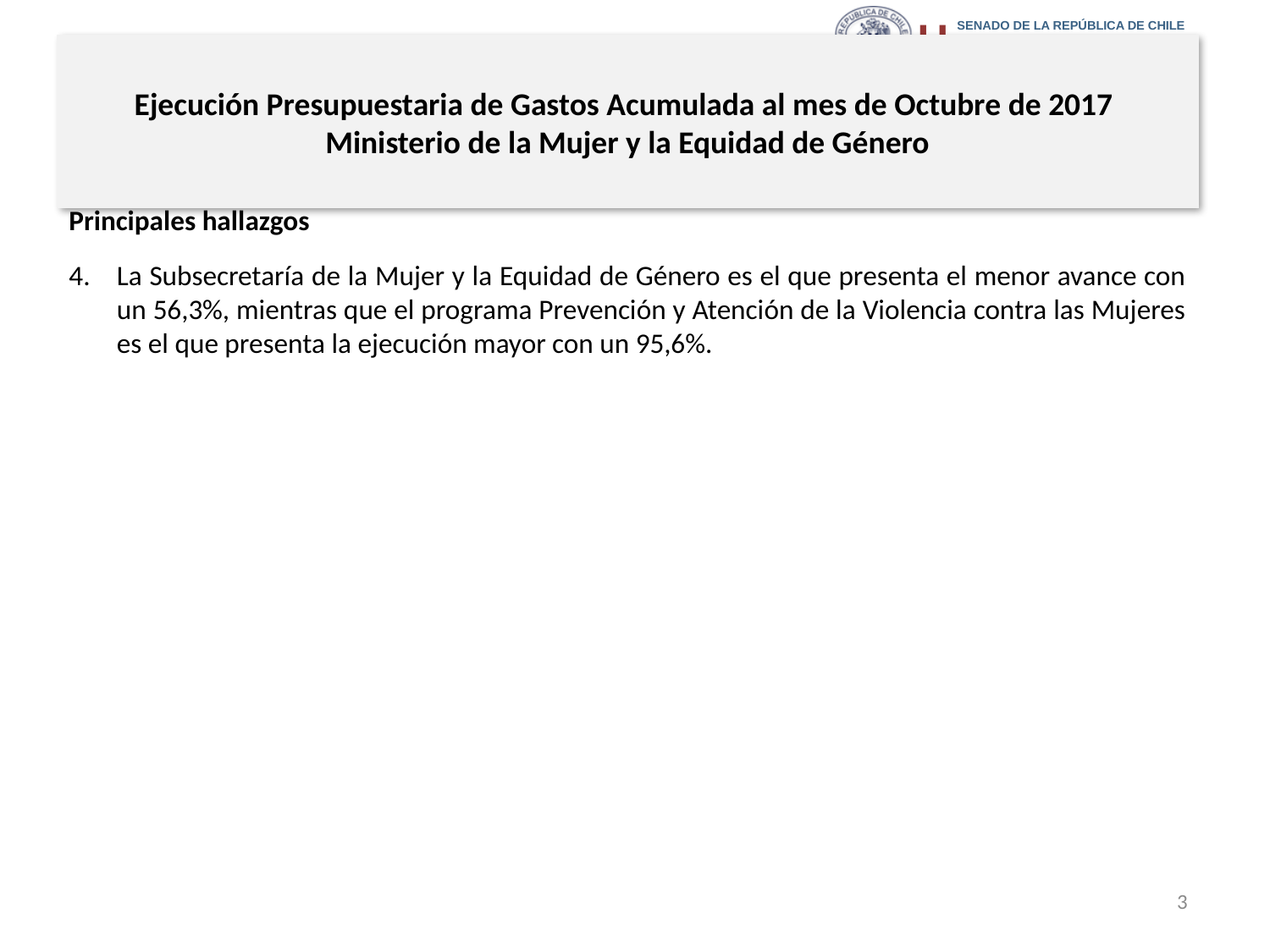

# Ejecución Presupuestaria de Gastos Acumulada al mes de Octubre de 2017 Ministerio de la Mujer y la Equidad de Género
Principales hallazgos
La Subsecretaría de la Mujer y la Equidad de Género es el que presenta el menor avance con un 56,3%, mientras que el programa Prevención y Atención de la Violencia contra las Mujeres es el que presenta la ejecución mayor con un 95,6%.

3